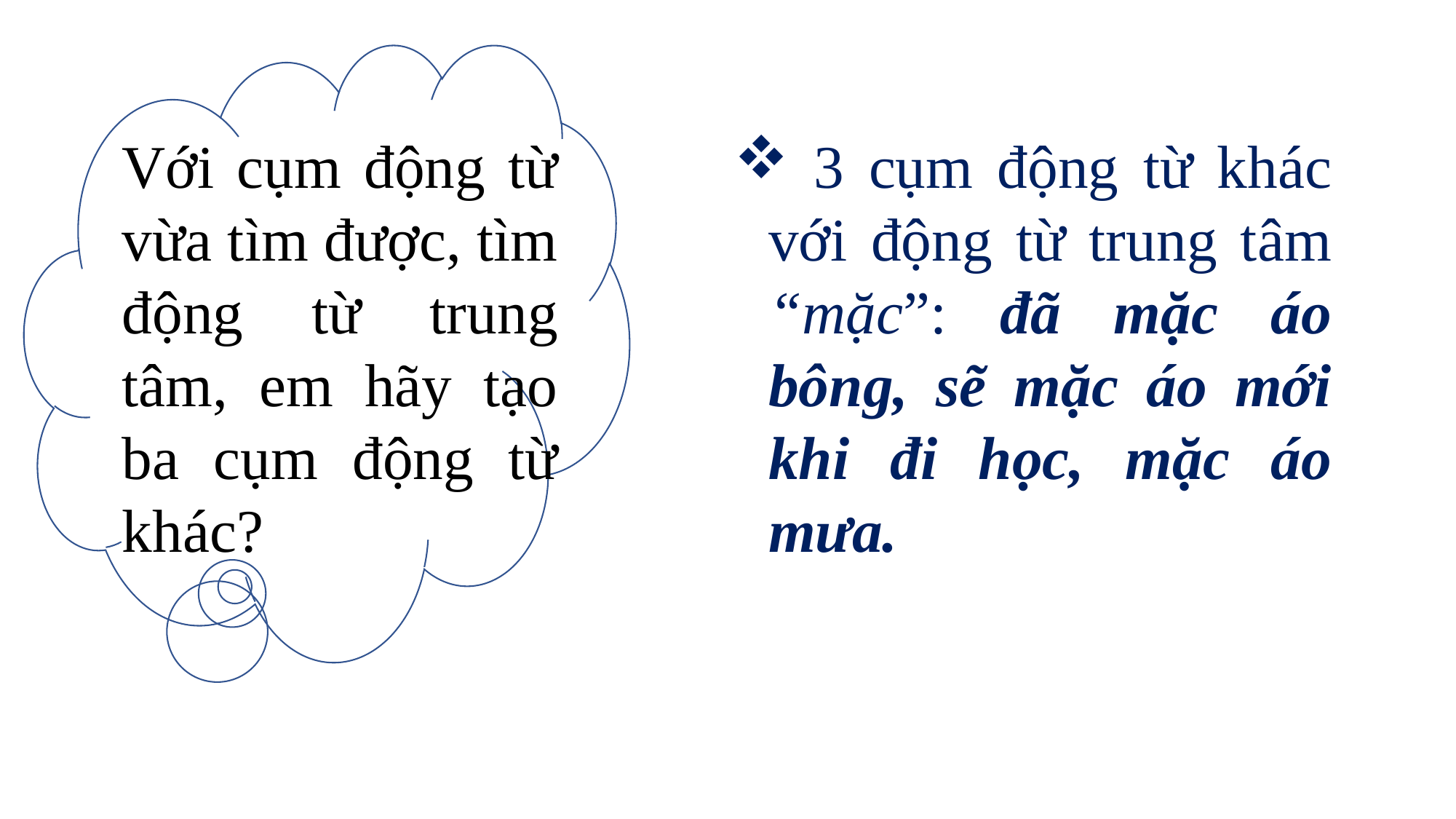

Với cụm động từ vừa tìm được, tìm động từ trung tâm, em hãy tạo ba cụm động từ khác?
 3 cụm động từ khác với động từ trung tâm “mặc”: đã mặc áo bông, sẽ mặc áo mới khi đi học, mặc áo mưa.